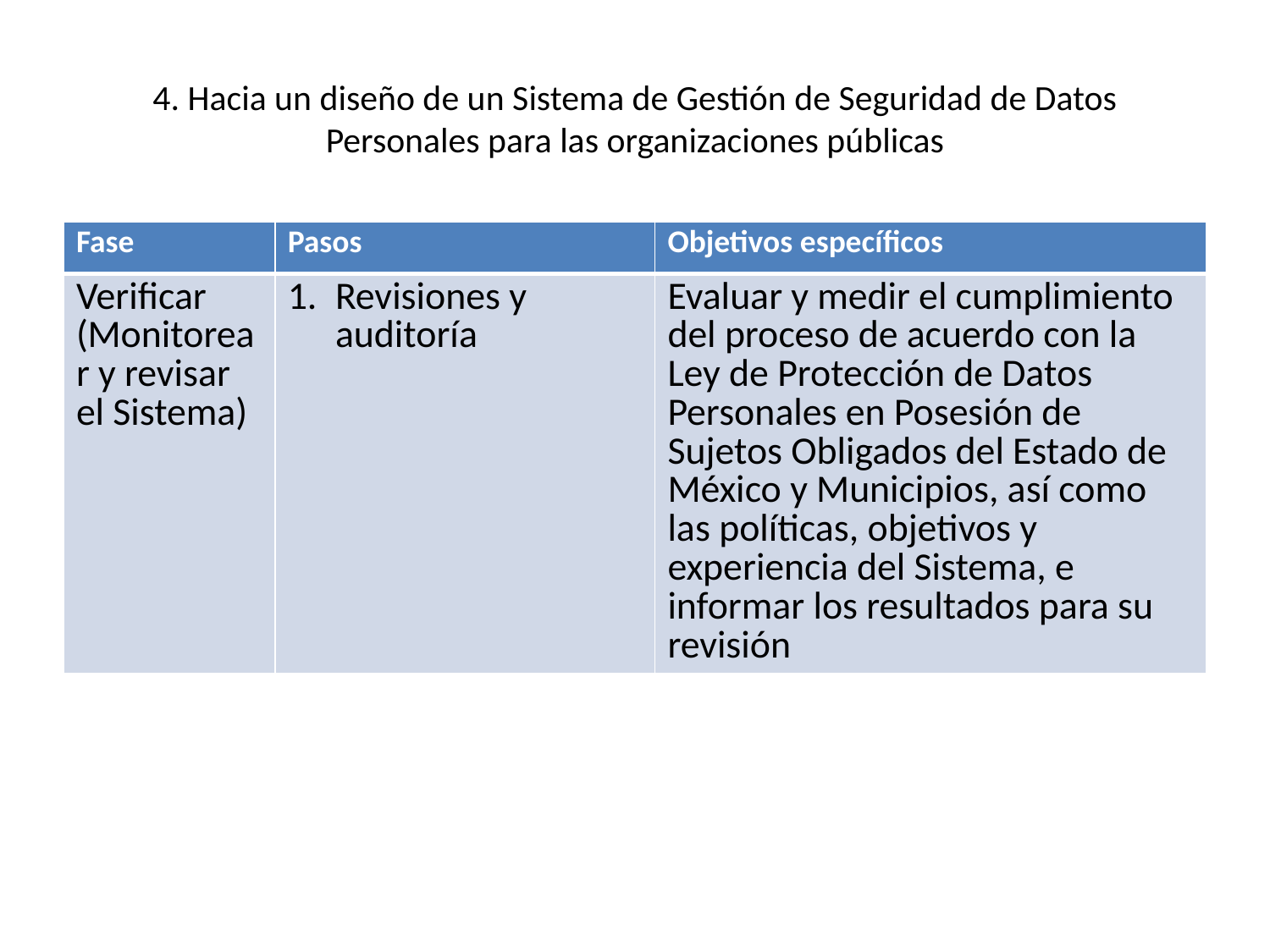

# 4. Hacia un diseño de un Sistema de Gestión de Seguridad de Datos Personales para las organizaciones públicas
| Fase | Pasos | Objetivos específicos |
| --- | --- | --- |
| Verificar (Monitorear y revisar el Sistema) | Revisiones y auditoría | Evaluar y medir el cumplimiento del proceso de acuerdo con la Ley de Protección de Datos Personales en Posesión de Sujetos Obligados del Estado de México y Municipios, así como las políticas, objetivos y experiencia del Sistema, e informar los resultados para su revisión |